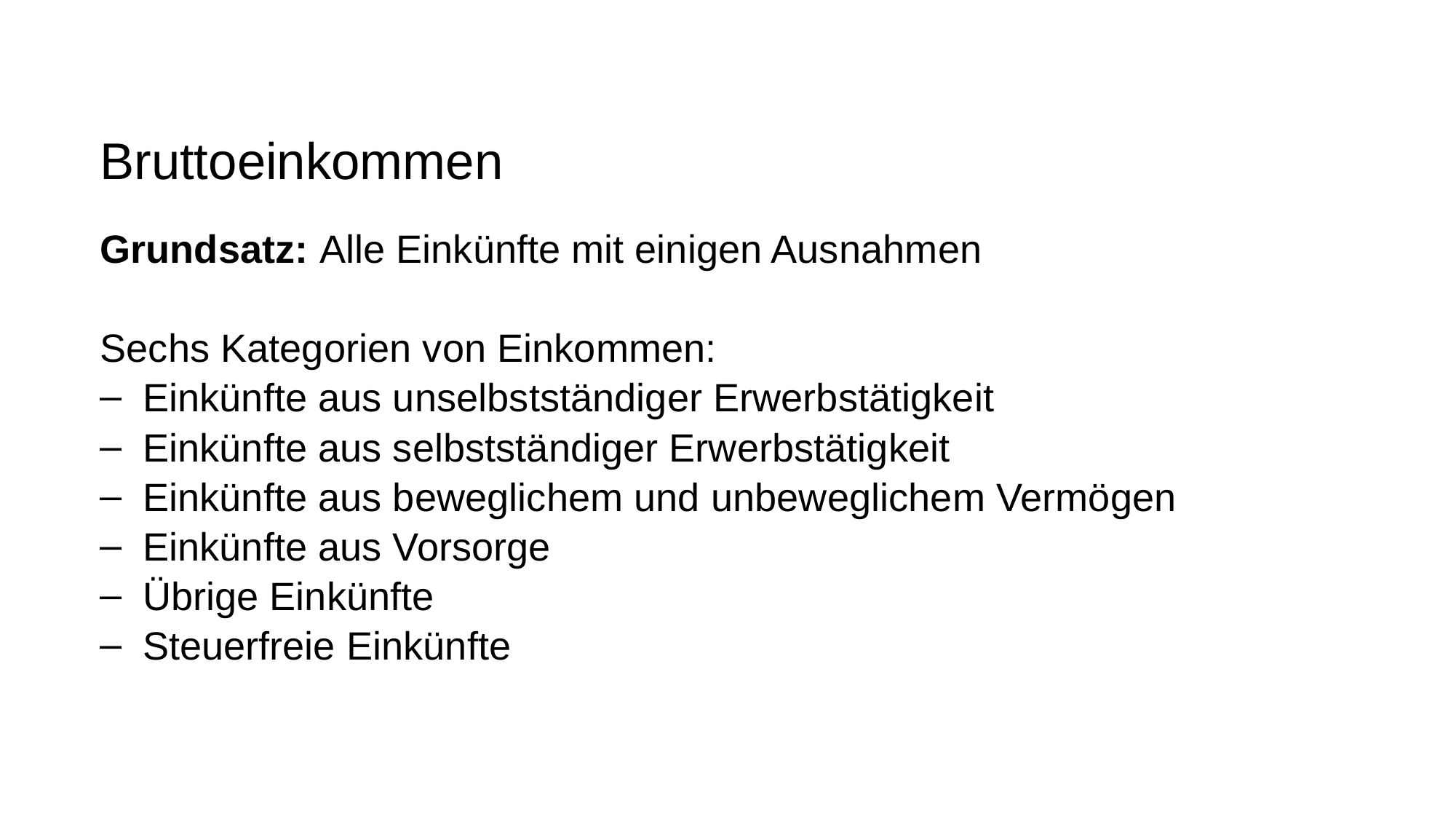

# Bruttoeinkommen
Grundsatz: Alle Einkünfte mit einigen Ausnahmen

Sechs Kategorien von Einkommen:
Einkünfte aus unselbstständiger Erwerbstätigkeit
Einkünfte aus selbstständiger Erwerbstätigkeit
Einkünfte aus beweglichem und unbeweglichem Vermögen
Einkünfte aus Vorsorge
Übrige Einkünfte
Steuerfreie Einkünfte